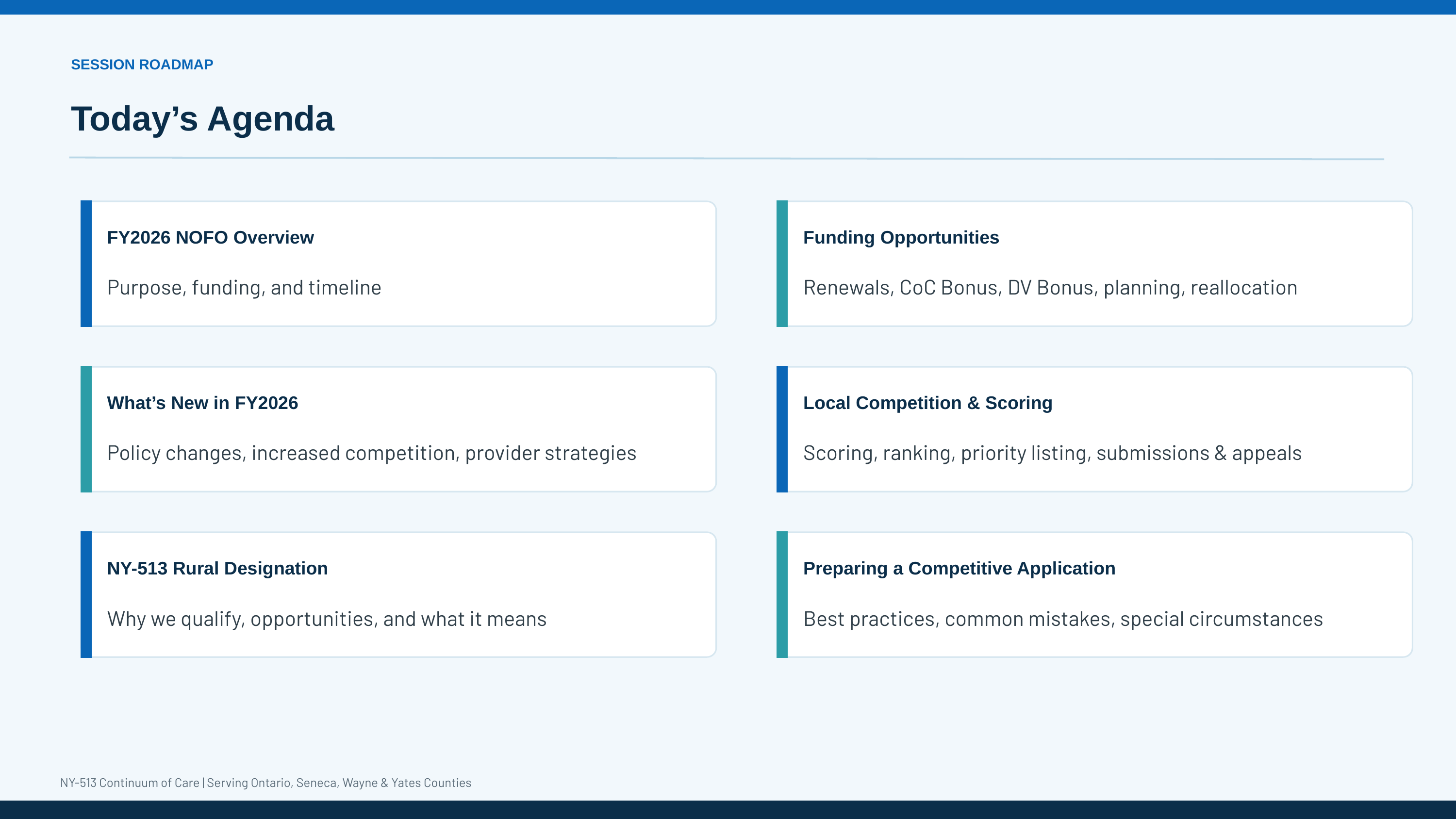

SESSION ROADMAP

Today’s Agenda

FY2026 NOFO Overview

Funding Opportunities

Purpose, funding, and timeline

Renewals, CoC Bonus, DV Bonus, planning, reallocation

What’s New in FY2026

Local Competition & Scoring

Policy changes, increased competition, provider strategies

Scoring, ranking, priority listing, submissions & appeals

NY-513 Rural Designation

Preparing a Competitive Application

Why we qualify, opportunities, and what it means

Best practices, common mistakes, special circumstances

NY-513 Continuum of Care | Serving Ontario, Seneca, Wayne & Yates Counties